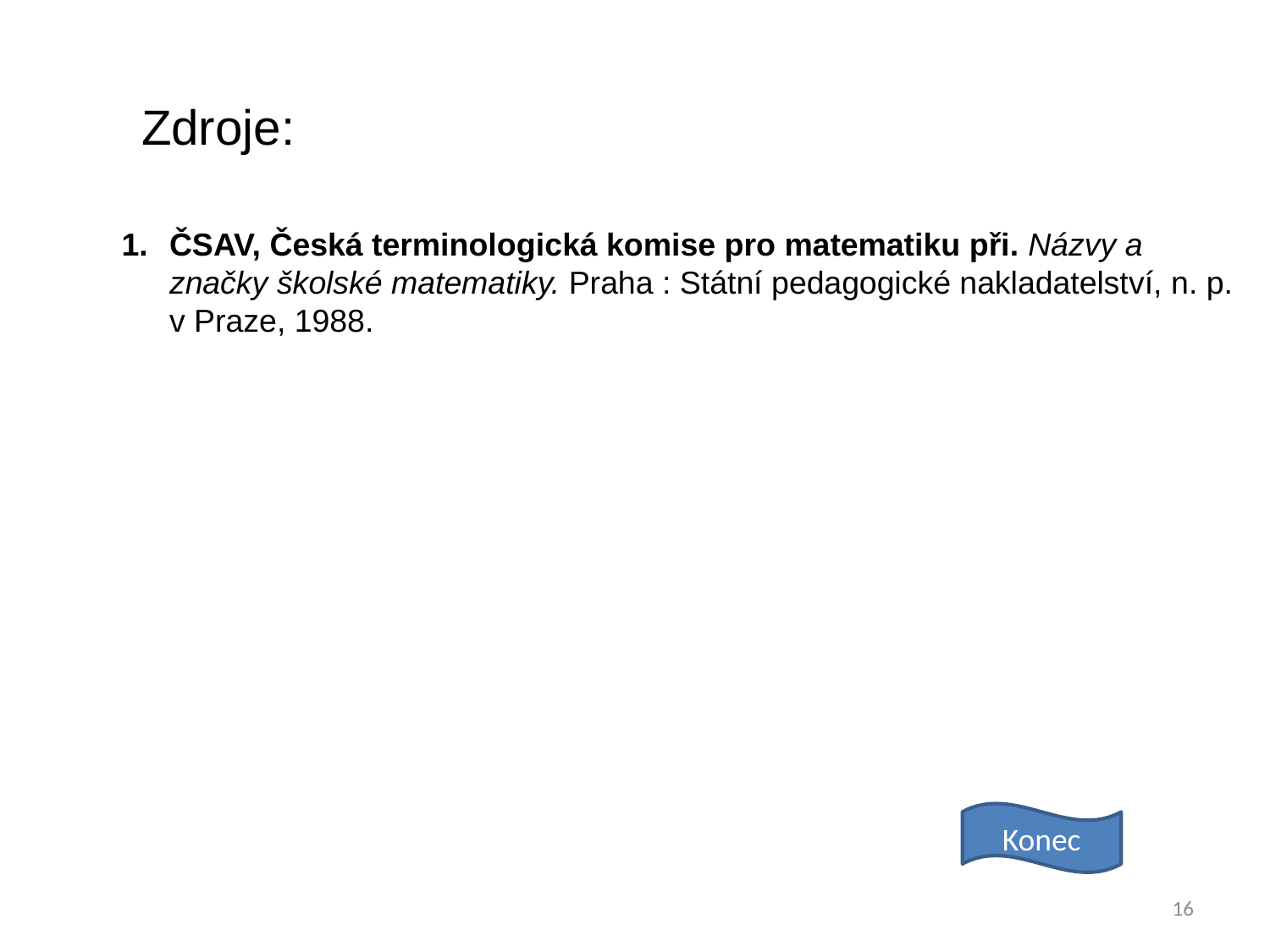

Zdroje:
ČSAV, Česká terminologická komise pro matematiku při. Názvy a značky školské matematiky. Praha : Státní pedagogické nakladatelství, n. p. v Praze, 1988.

Konec
16